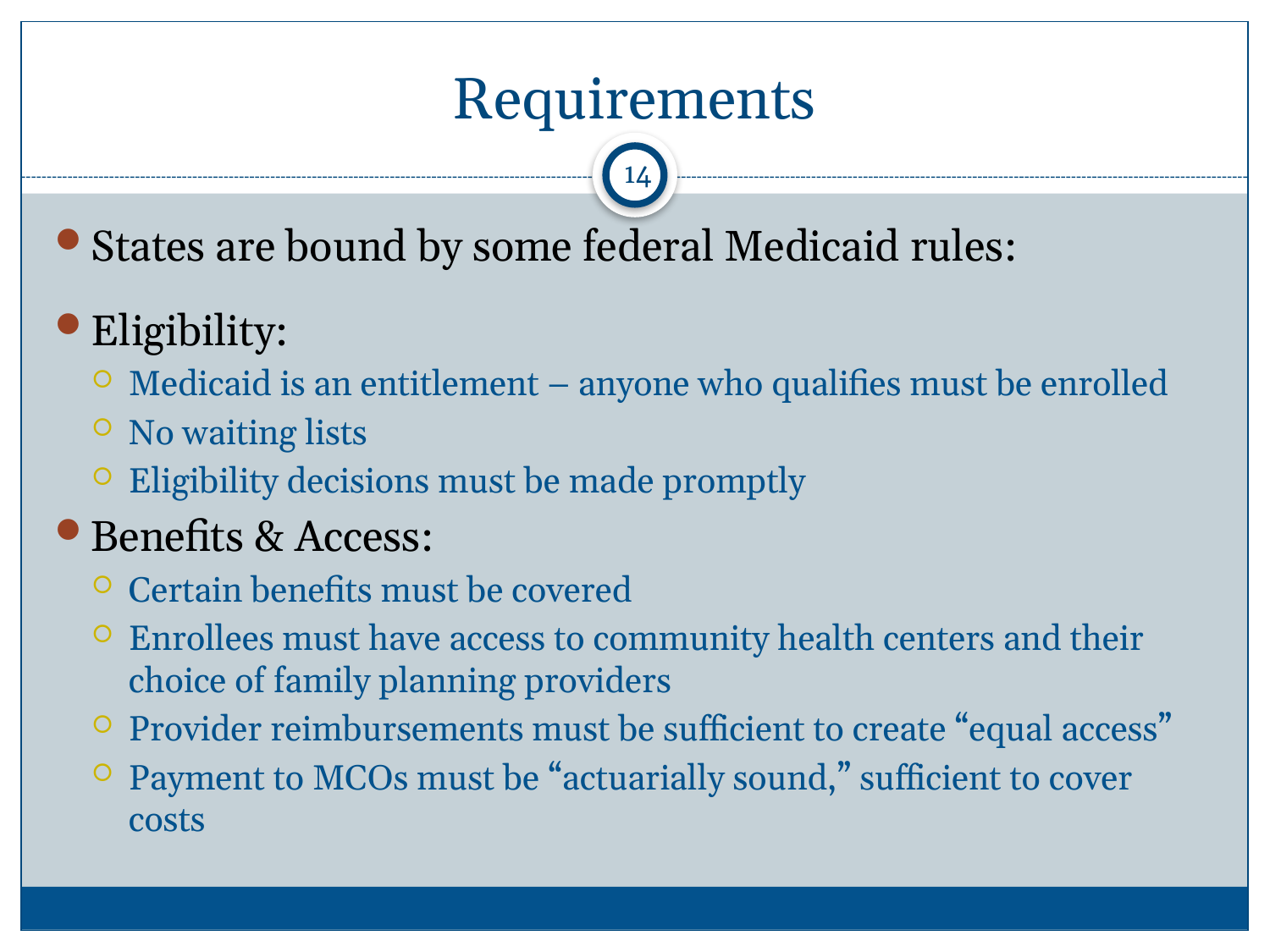

# Requirements
14
States are bound by some federal Medicaid rules:

Eligibility:
Medicaid is an entitlement – anyone who qualifies must be enrolled
No waiting lists
Eligibility decisions must be made promptly
Benefits & Access:
Certain benefits must be covered
Enrollees must have access to community health centers and their choice of family planning providers
Provider reimbursements must be sufficient to create “equal access”
Payment to MCOs must be “actuarially sound,” sufficient to cover costs